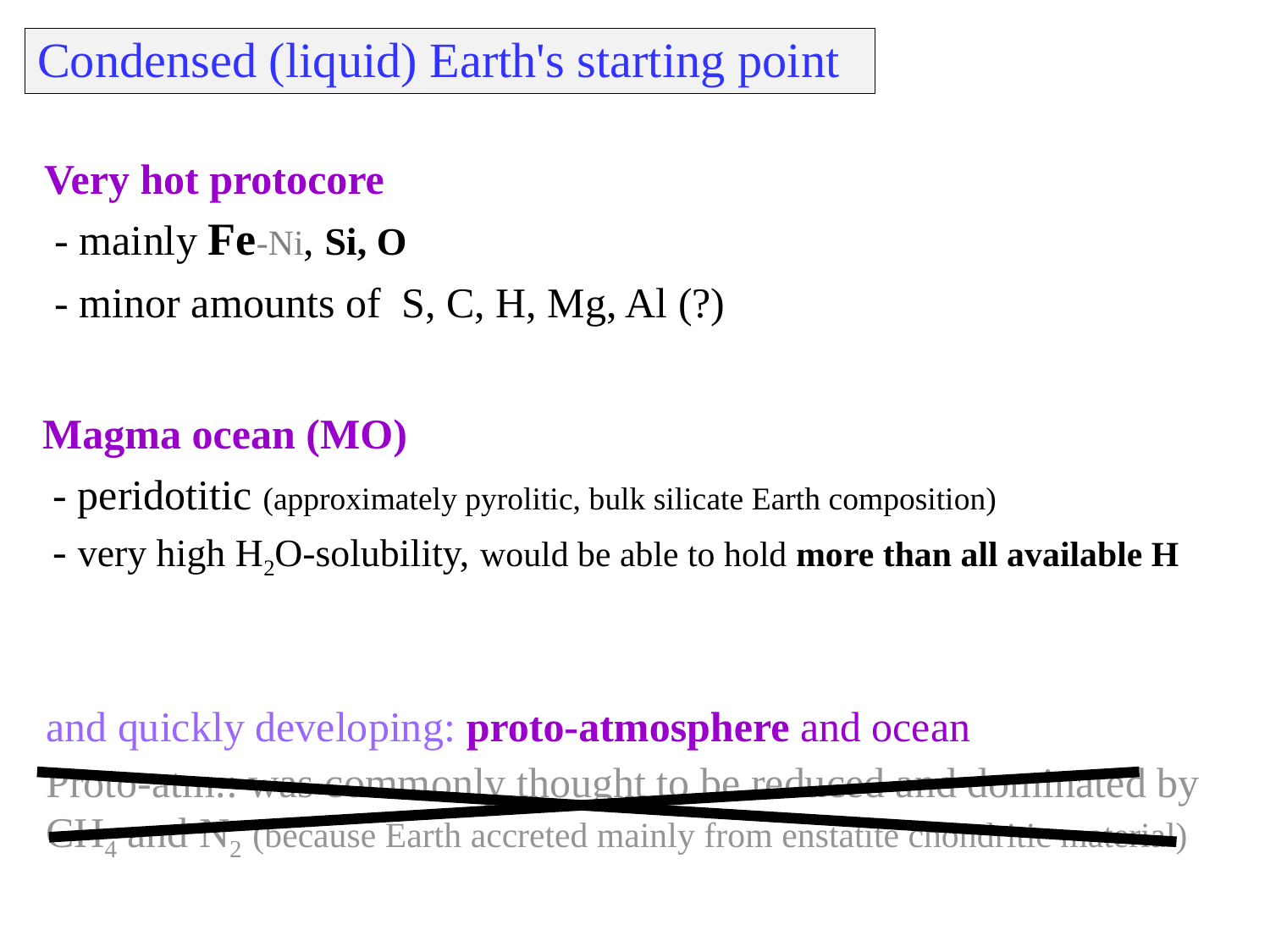

Condensed (liquid) Earth's starting point
Very hot protocore
 - mainly Fe-Ni, Si, O
 - minor amounts of  S, C, H, Mg, Al (?)
Magma ocean (MO)
 - peridotitic (approximately pyrolitic, bulk silicate Earth composition)
 - very high H2O-solubility, would be able to hold more than all available H
and quickly developing: proto-atmosphere and ocean
Proto-atm.: was commonly thought to be reduced and dominated by
CH4 and N2 (because Earth accreted mainly from enstatite chondritic material)